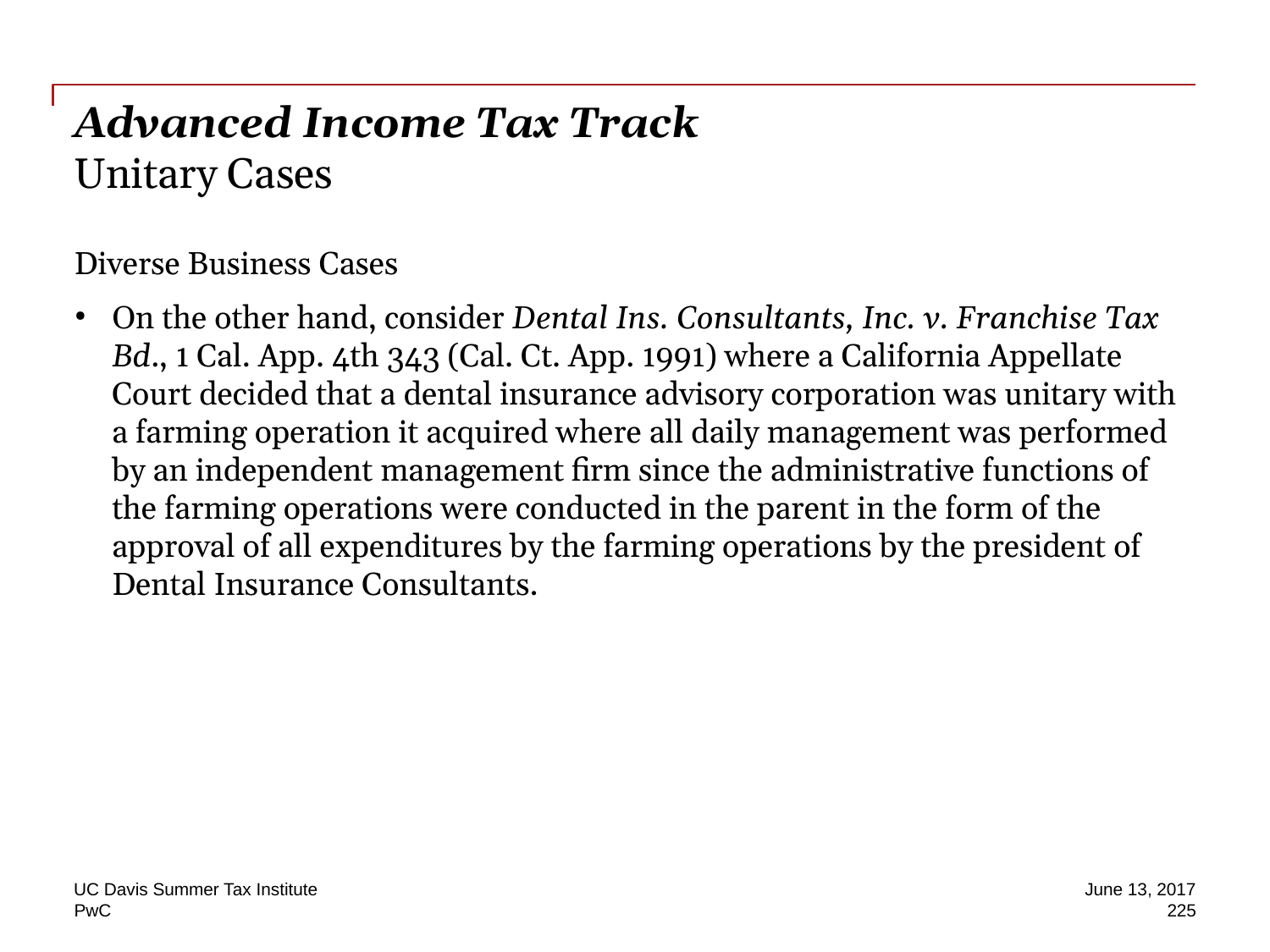

# Advanced Income Tax Track Unitary Cases
Diverse Business Cases
On the other hand, consider Dental Ins. Consultants, Inc. v. Franchise Tax Bd., 1 Cal. App. 4th 343 (Cal. Ct. App. 1991) where a California Appellate Court decided that a dental insurance advisory corporation was unitary with a farming operation it acquired where all daily management was performed by an independent management firm since the administrative functions of the farming operations were conducted in the parent in the form of the approval of all expenditures by the farming operations by the president of Dental Insurance Consultants.

UC Davis Summer Tax Institute
June 13, 2017
225